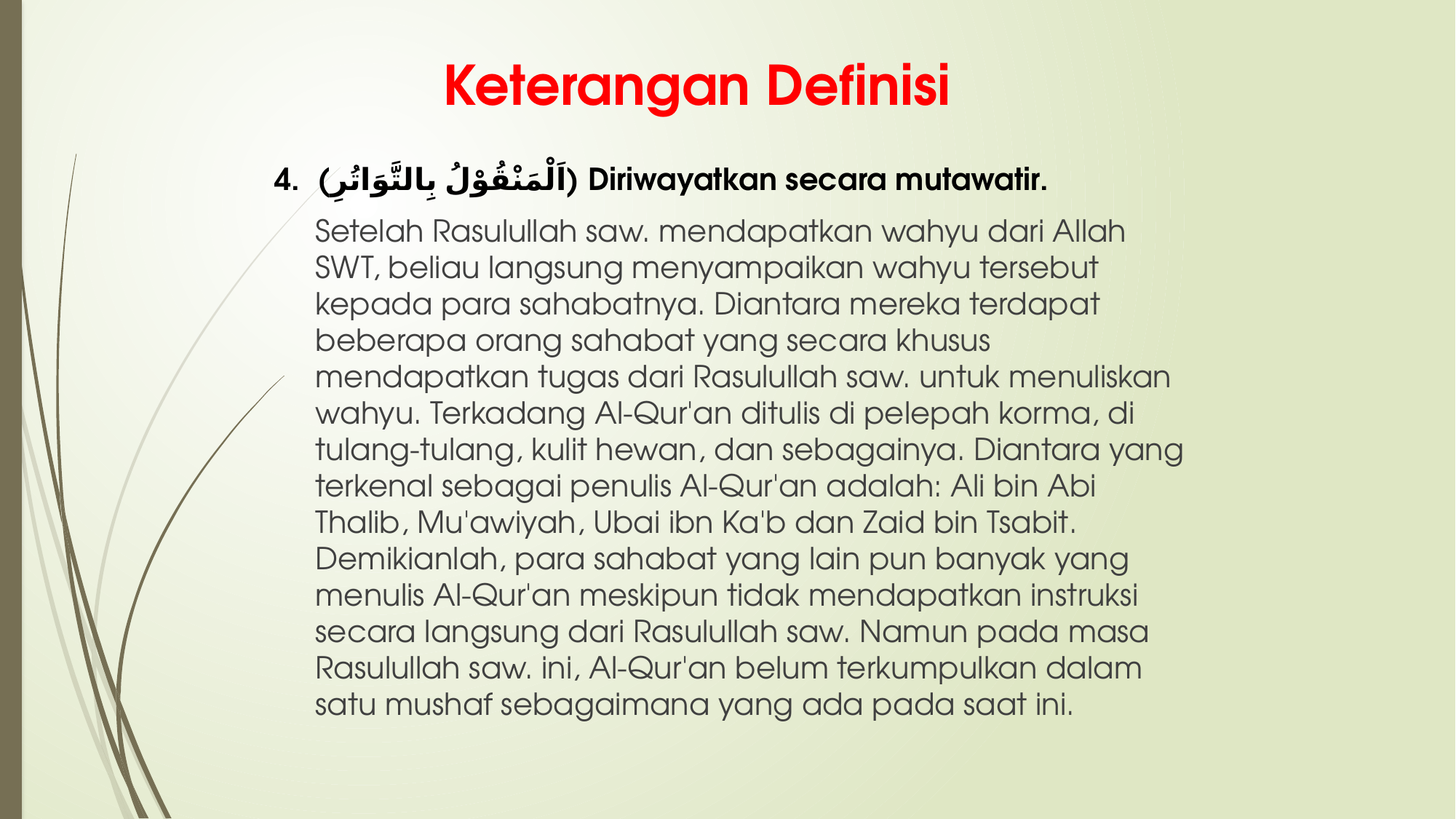

# Keterangan Definisi
4.  (اَلْمَنْقُوْلُ بِالتَّوَاتُرِ) Diriwayatkan secara mutawatir.
	Setelah Rasulullah saw. mendapatkan wahyu dari Allah SWT, beliau langsung menyampaikan wahyu tersebut kepada para sahabatnya. Diantara mereka terdapat beberapa orang sahabat yang secara khusus mendapatkan tugas dari Rasulullah saw. untuk menuliskan wahyu. Terkadang Al-Qur'an ditulis di pelepah korma, di tulang-tulang, kulit hewan, dan sebagainya. Diantara yang terkenal sebagai penulis Al-Qur'an adalah: Ali bin Abi Thalib, Mu'awiyah, Ubai ibn Ka'b dan Zaid bin Tsabit. Demikianlah, para sahabat yang lain pun banyak yang menulis Al-Qur'an meskipun tidak mendapatkan instruksi secara langsung dari Rasulullah saw. Namun pada masa Rasulullah saw. ini, Al-Qur'an belum terkumpulkan dalam satu mushaf sebagaimana yang ada pada saat ini.